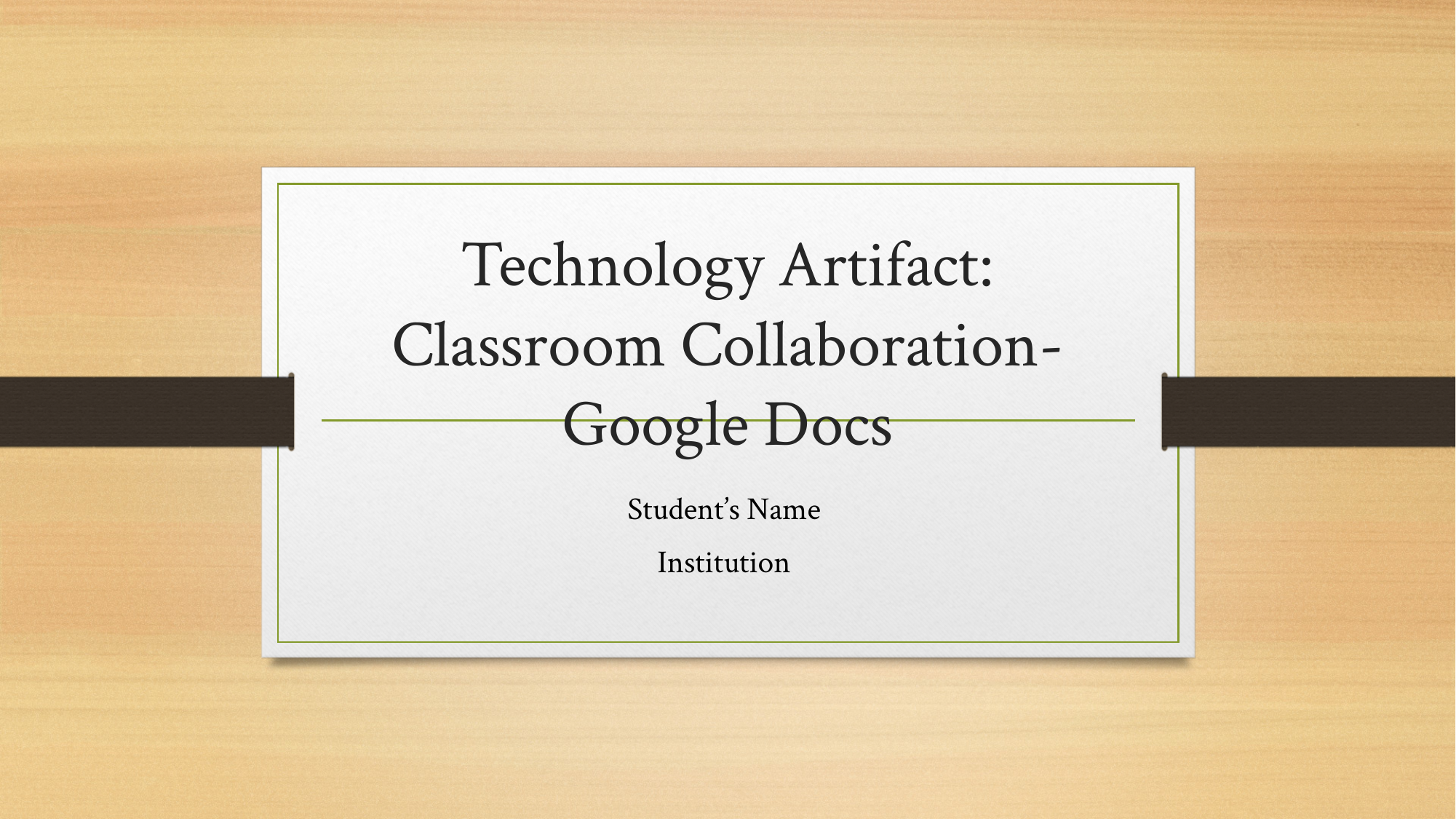

# Technology Artifact: Classroom Collaboration-Google Docs
Student’s Name
Institution